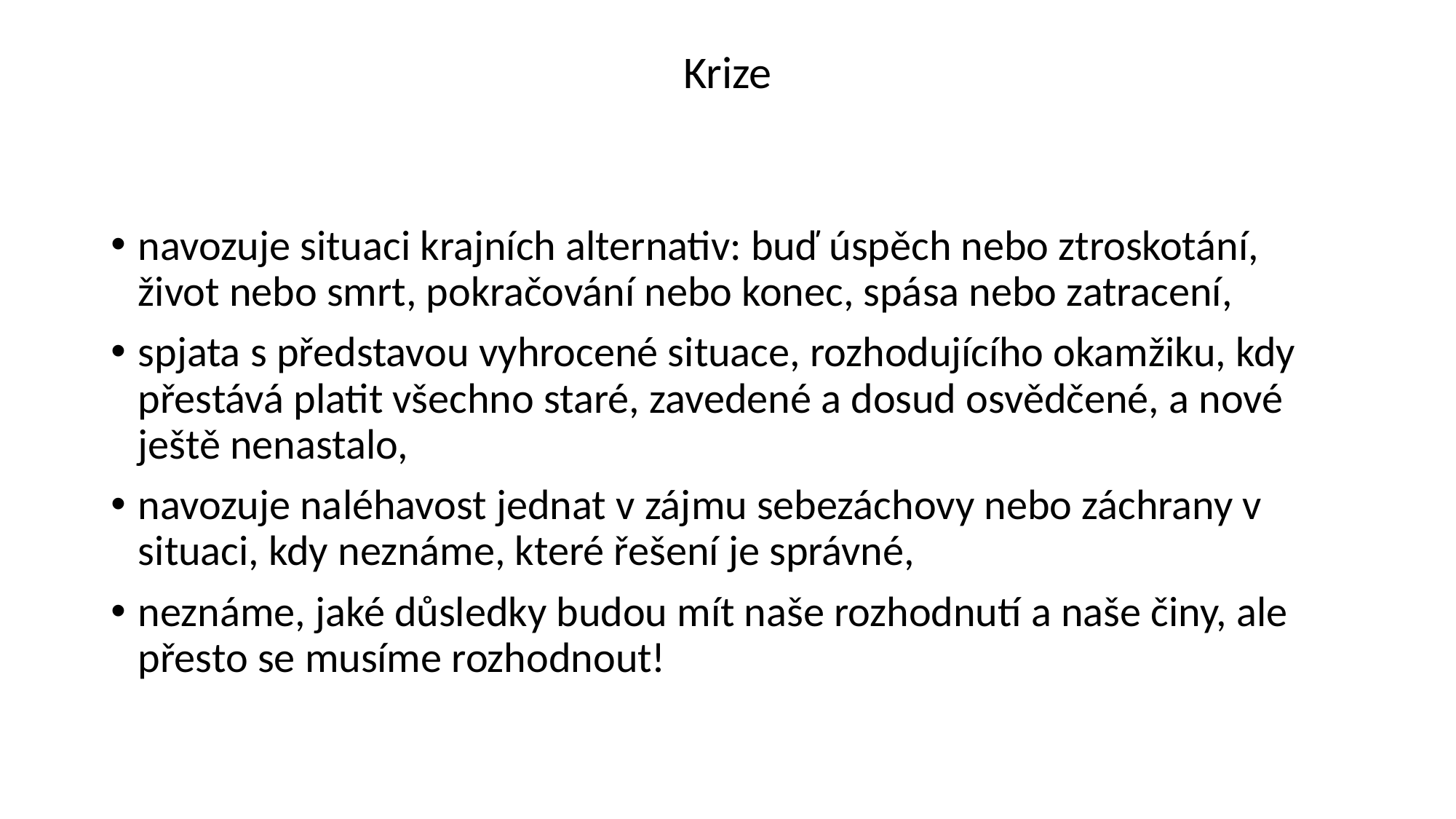

# Krize
navozuje situaci krajních alternativ: buď úspěch nebo ztroskotání, život nebo smrt, pokračování nebo konec, spása nebo zatracení,
spjata s představou vyhrocené situace, rozhodujícího okamžiku, kdy přestává platit všechno staré, zavedené a dosud osvědčené, a nové ještě nenastalo,
navozuje naléhavost jednat v zájmu sebezáchovy nebo záchrany v situaci, kdy neznáme, které řešení je správné,
neznáme, jaké důsledky budou mít naše rozhodnutí a naše činy, ale přesto se musíme rozhodnout!